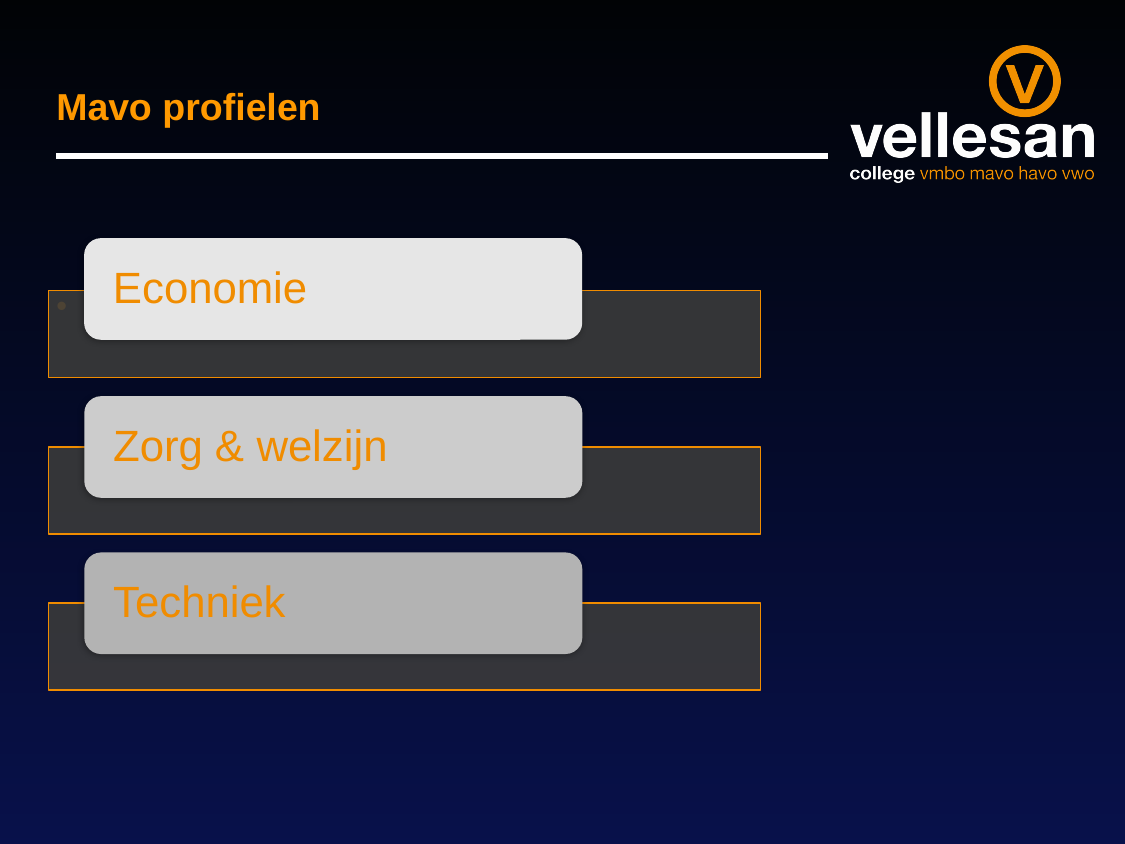

# Mavo profielen
Economie
Zorg & welzijn
Techniek